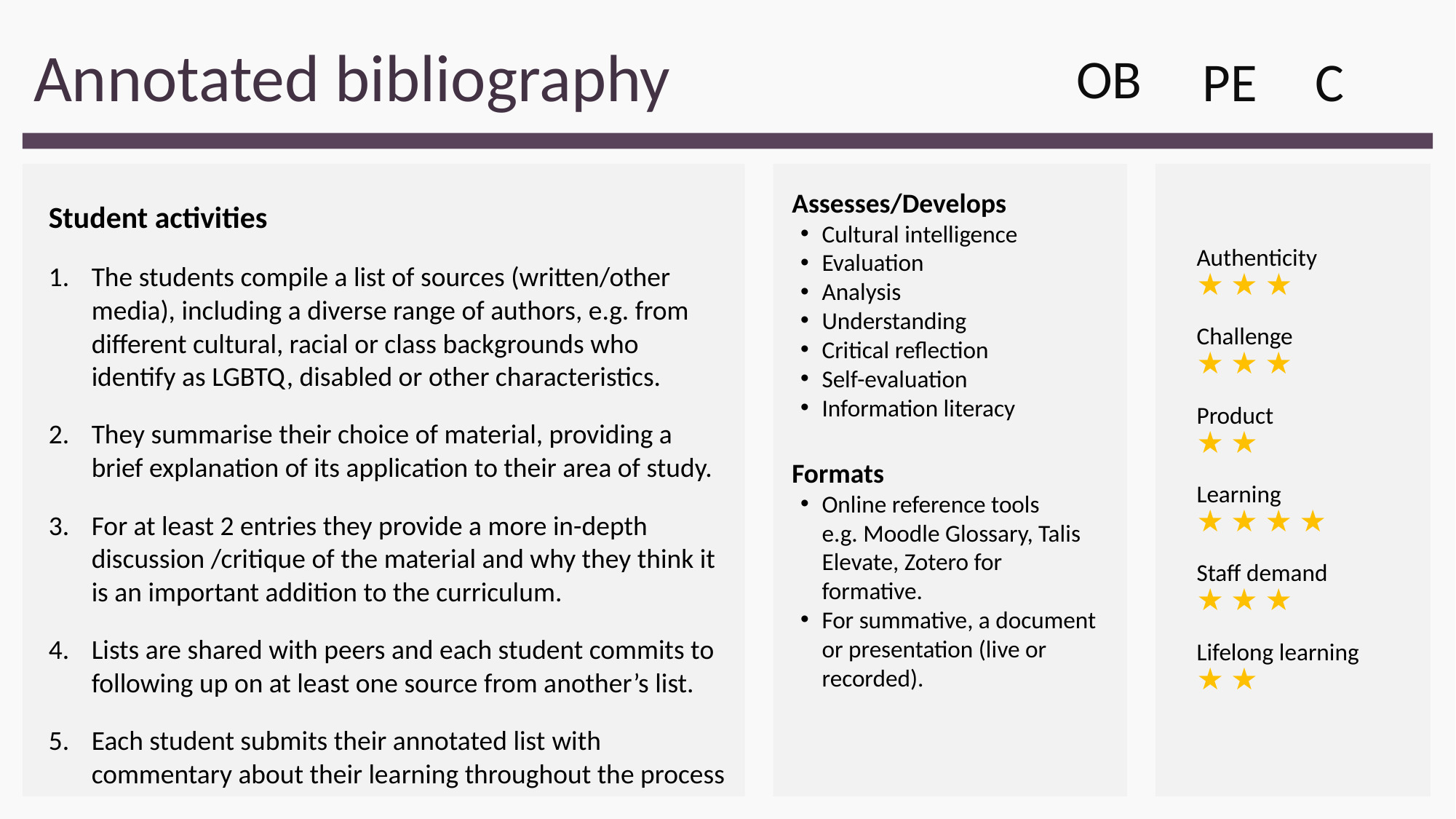

# Annotated bibliography
OB
PE
C
Assesses/Develops
Cultural intelligence
Evaluation
Analysis
Understanding
Critical reflection
Self-evaluation
Information literacy
Formats
Online reference tools e.g. Moodle Glossary, Talis Elevate, Zotero for formative.
For summative, a document or presentation (live or recorded).
Student activities
The students compile a list of sources (written/other media), including a diverse range of authors, e.g. from different cultural, racial or class backgrounds who identify as LGBTQ, disabled or other characteristics.
They summarise their choice of material, providing a brief explanation of its application to their area of study.
For at least 2 entries they provide a more in-depth discussion /critique of the material and why they think it is an important addition to the curriculum.
Lists are shared with peers and each student commits to following up on at least one source from another’s list.
Each student submits their annotated list with commentary about their learning throughout the process

Authenticity 
★ ★ ★
Challenge 
★ ★ ★
Product 
★ ★
Learning 
★ ★ ★ ★
Staff demand 
★ ★ ★
Lifelong learning  
★ ★